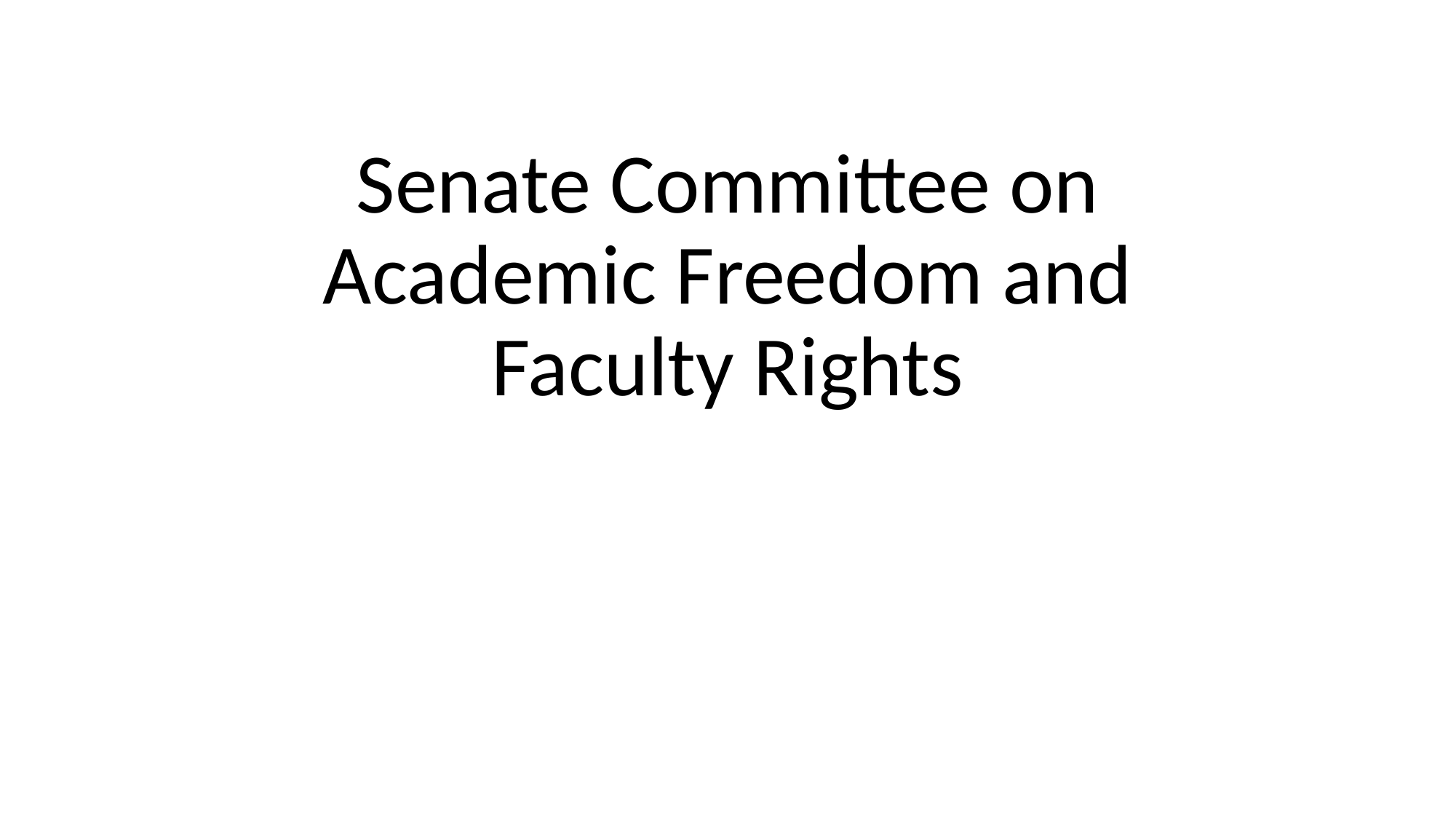

# Senate Committee on Academic Freedom and Faculty Rights